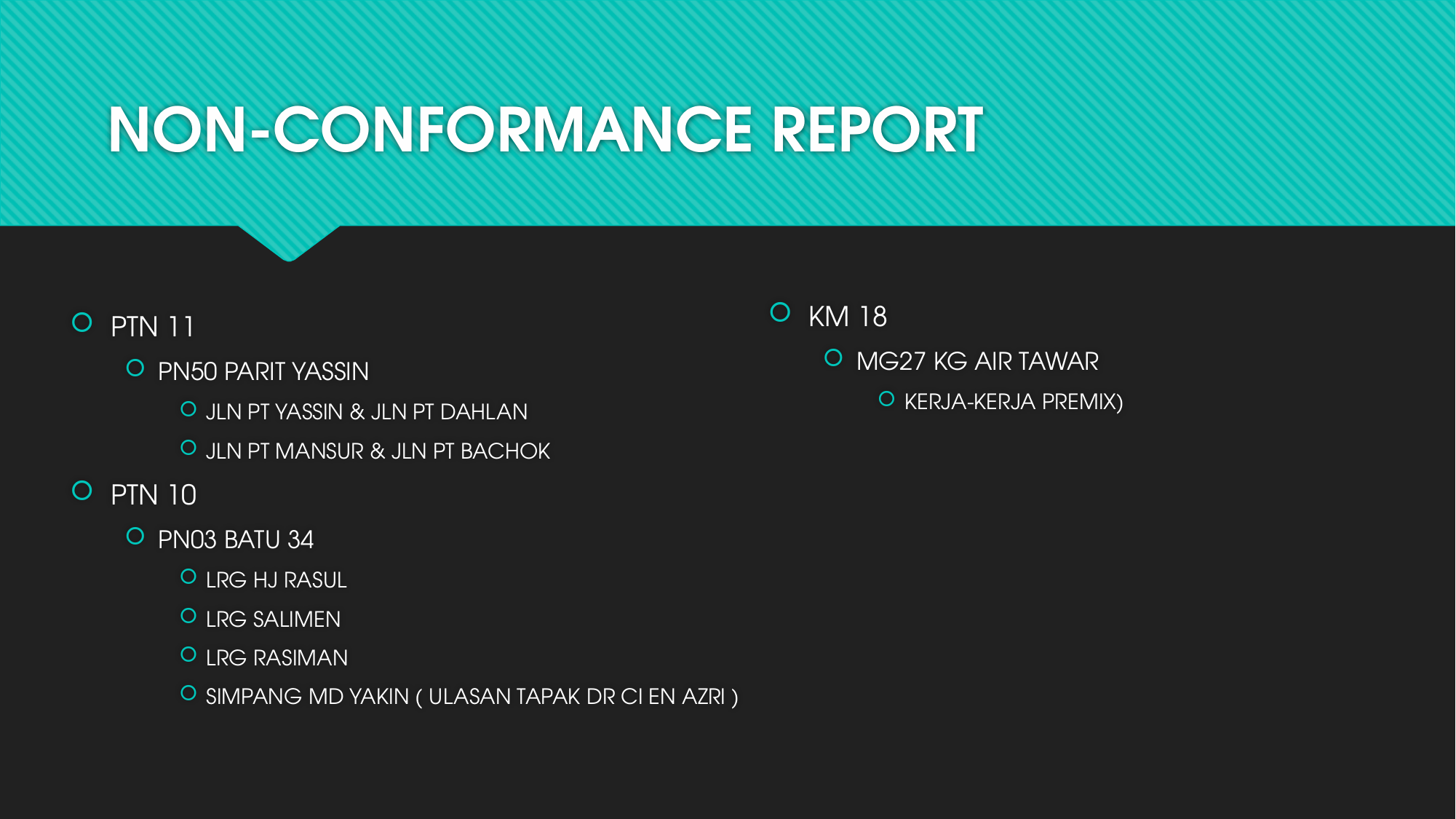

# NON-CONFORMANCE REPORT
KM 18
MG27 KG AIR TAWAR
KERJA-KERJA PREMIX)

PTN 11
PN50 PARIT YASSIN
JLN PT YASSIN & JLN PT DAHLAN
JLN PT MANSUR & JLN PT BACHOK
PTN 10
PN03 BATU 34
LRG HJ RASUL
LRG SALIMEN
LRG RASIMAN
SIMPANG MD YAKIN ( ULASAN TAPAK DR CI EN AZRI )